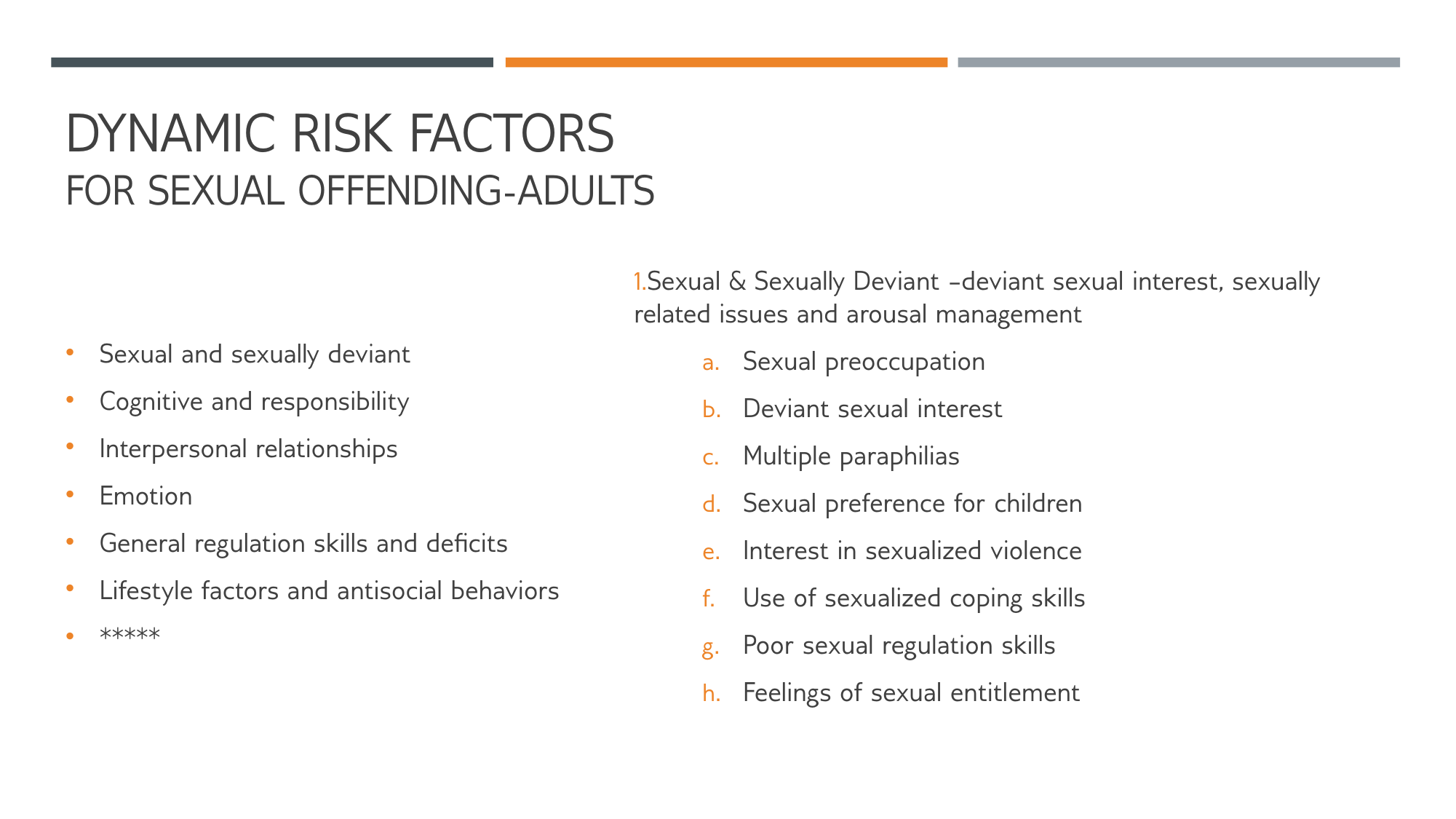

# Dynamic risk factors for sexual offending-adults
Sexual & Sexually Deviant –deviant sexual interest, sexually related issues and arousal management
Sexual preoccupation
Deviant sexual interest
Multiple paraphilias
Sexual preference for children
Interest in sexualized violence
Use of sexualized coping skills
Poor sexual regulation skills
Feelings of sexual entitlement

Sexual and sexually deviant
Cognitive and responsibility
Interpersonal relationships
Emotion
General regulation skills and deficits
Lifestyle factors and antisocial behaviors
*****